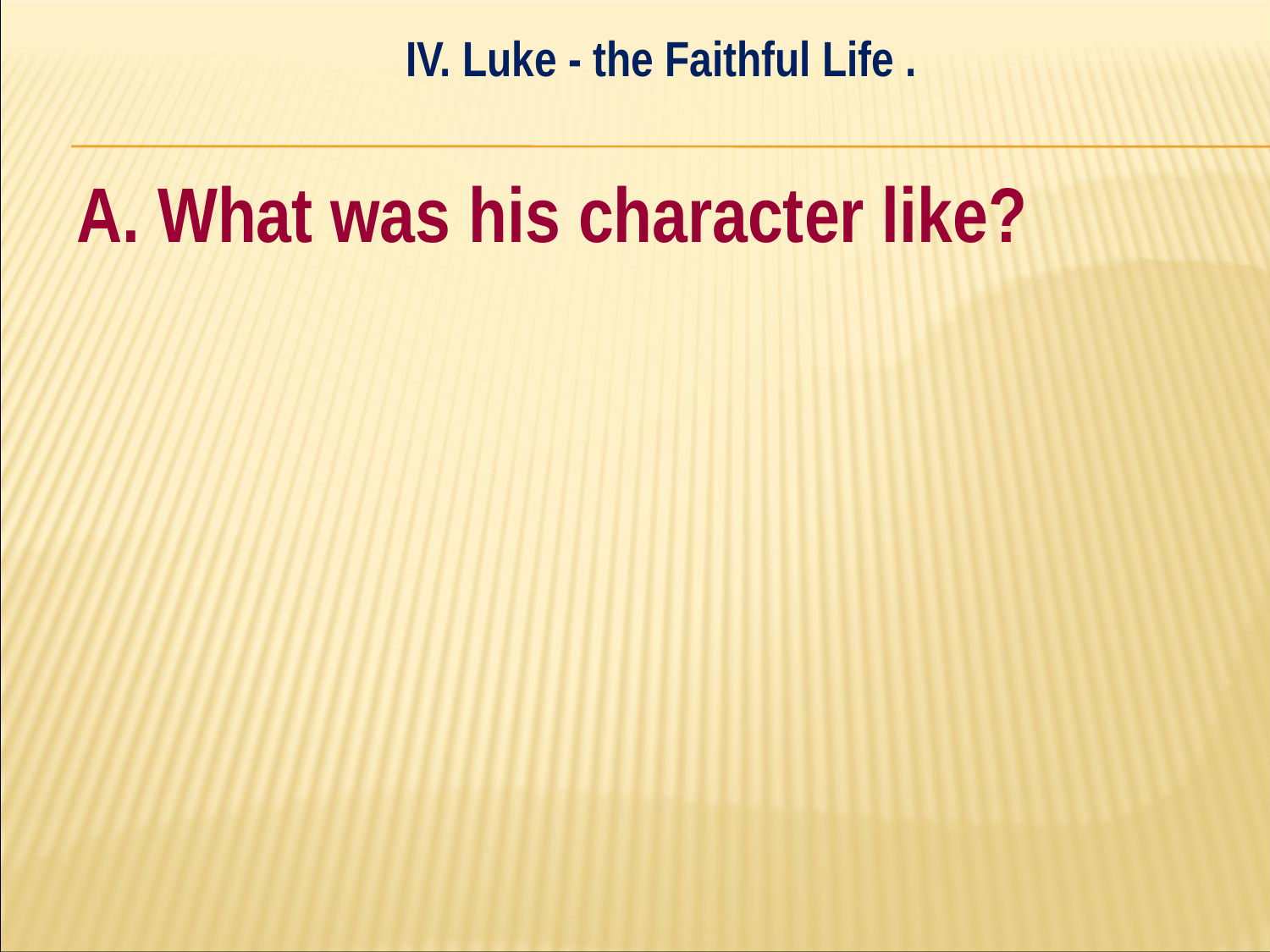

IV. Luke - the Faithful Life .
#
A. What was his character like?